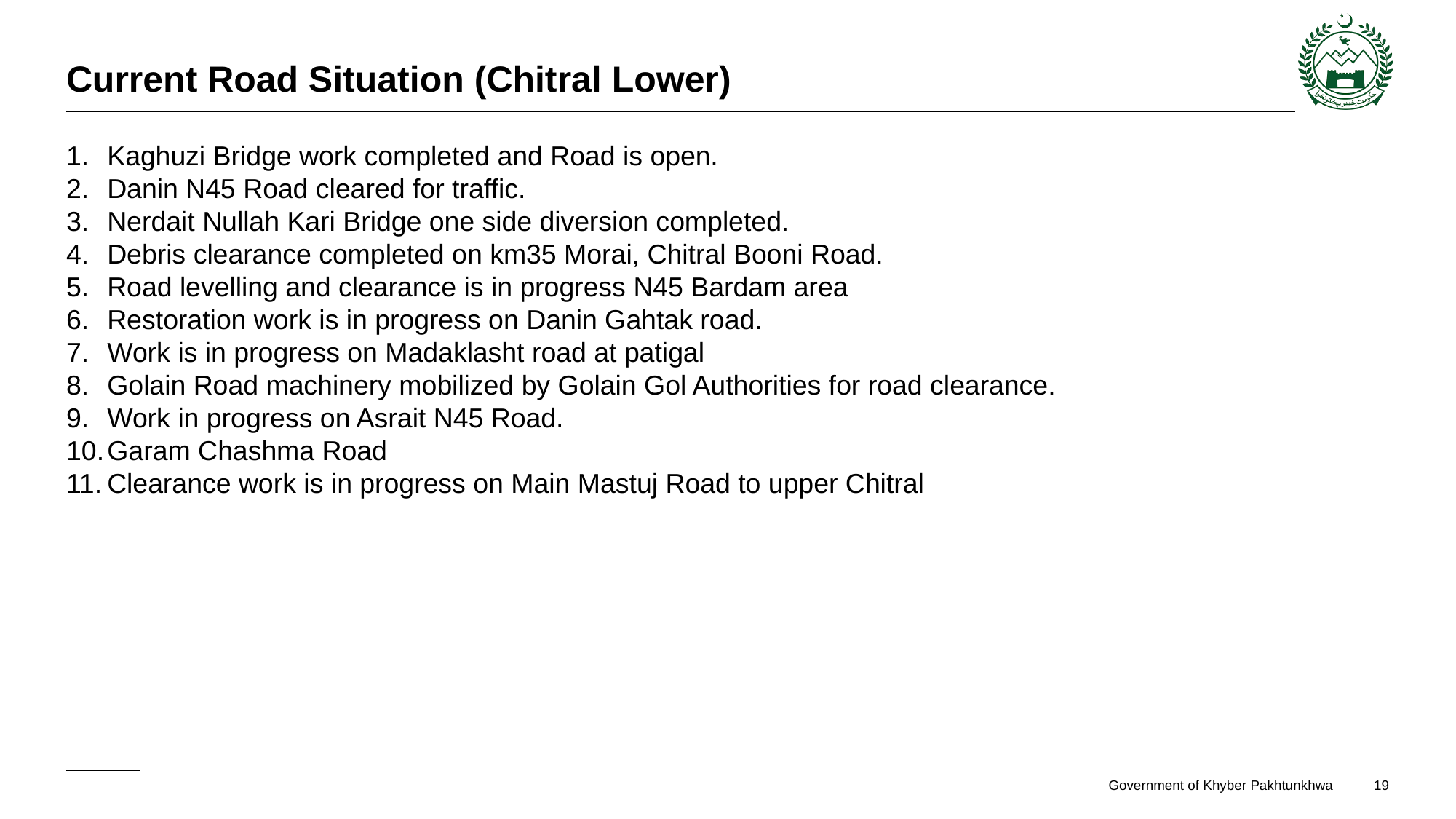

# Current Road Situation (Chitral Lower)
Kaghuzi Bridge work completed and Road is open.
Danin N45 Road cleared for traffic.
Nerdait Nullah Kari Bridge one side diversion completed.
Debris clearance completed on km35 Morai, Chitral Booni Road.
Road levelling and clearance is in progress N45 Bardam area
Restoration work is in progress on Danin Gahtak road.
Work is in progress on Madaklasht road at patigal
Golain Road machinery mobilized by Golain Gol Authorities for road clearance.
Work in progress on Asrait N45 Road.
Garam Chashma Road
Clearance work is in progress on Main Mastuj Road to upper Chitral